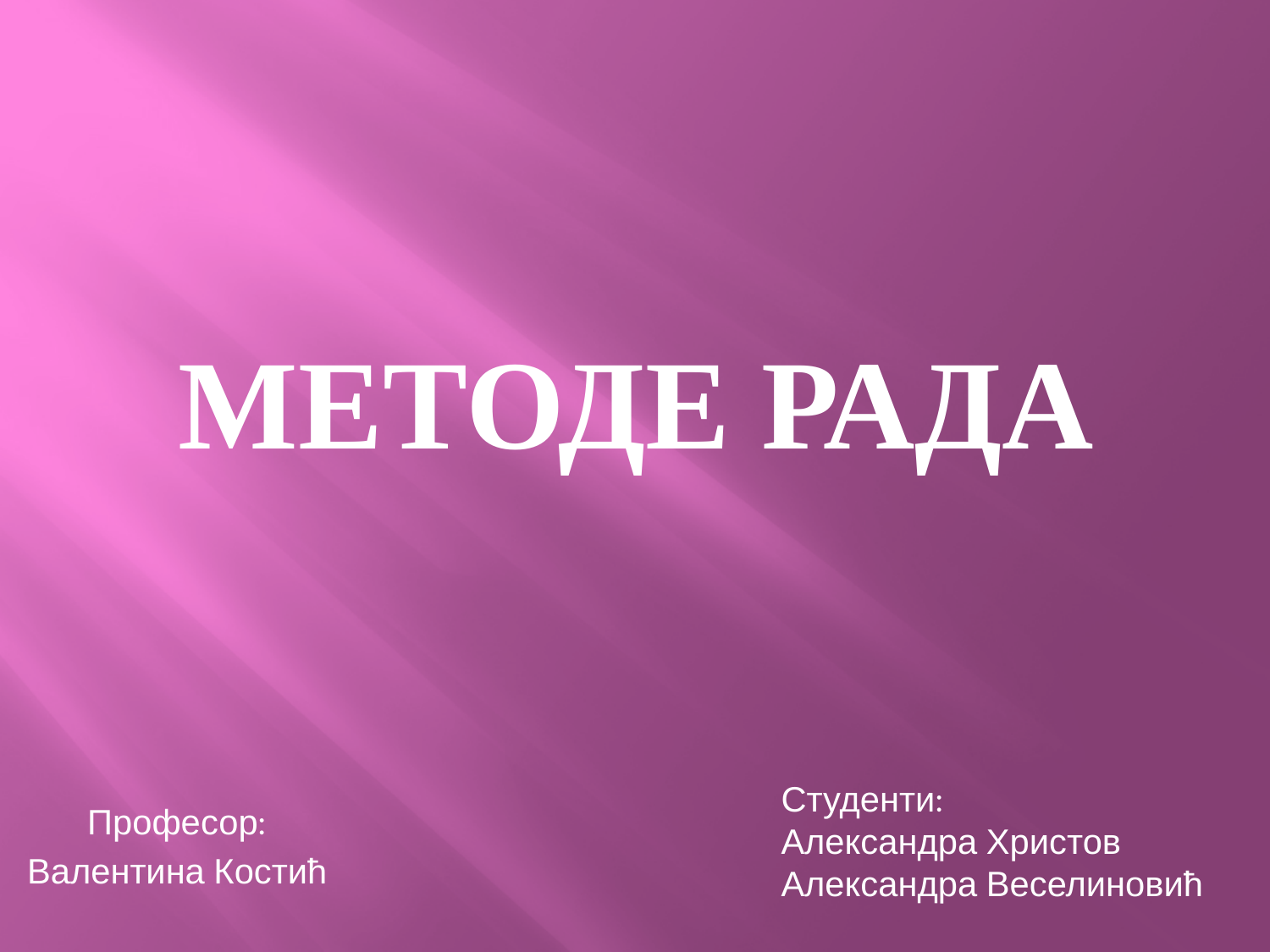

# Методе рада
Студенти:
Александра Христов
Александра Веселиновић
Професор:
Валентина Костић